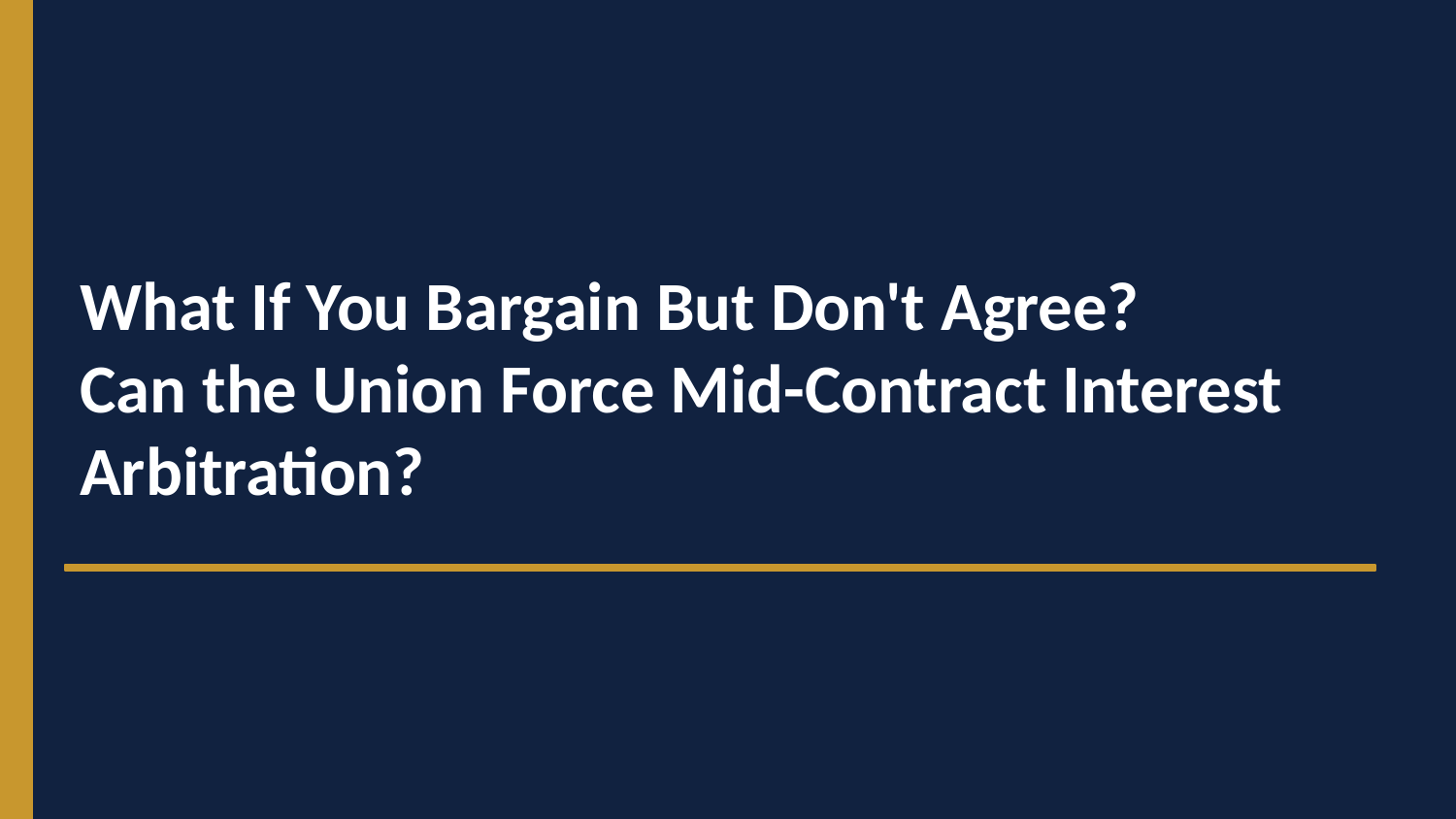

What If You Bargain But Don't Agree?
Can the Union Force Mid-Contract Interest Arbitration?